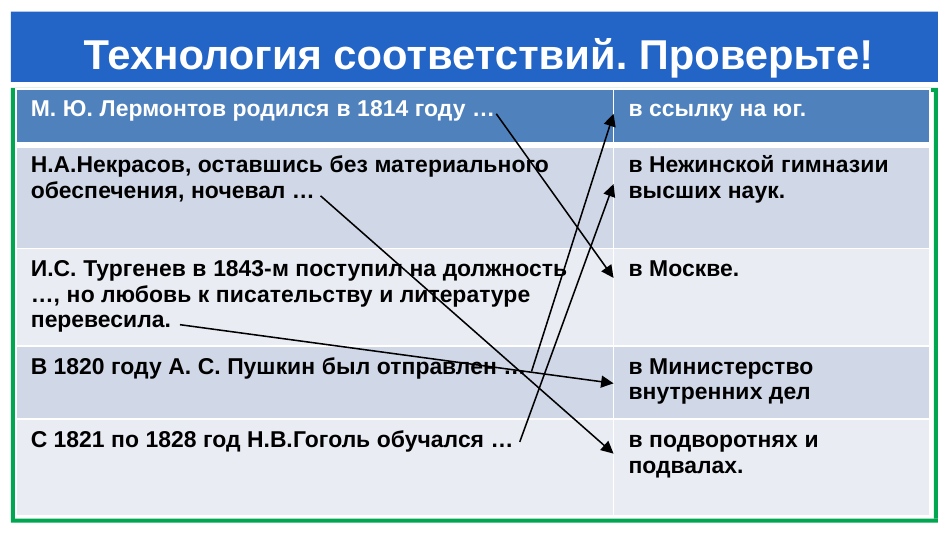

Технология соответствий. Проверьте!
| М. Ю. Лермонтов родился в 1814 году … | в ссылку на юг. |
| --- | --- |
| Н.А.Некрасов, оставшись без материального обеспечения, ночевал … | в Нежинской гимназии высших наук. |
| И.С. Тургенев в 1843-м поступил на должность …, но любовь к писательству и литературе перевесила. | в Москве. |
| В 1820 году А. С. Пушкин был отправлен … | в Министерство внутренних дел |
| С 1821 по 1828 год Н.В.Гоголь обучался … | в подворотнях и подвалах. |

| Главный член предложения, связанный с подлежащим по смыслу и грамматически. | Двусоставное. |
| --- | --- |
| Предложение, состоящее из одной грамматической основы. | Тире. |
| Субъект действия. | Сказуемое. |
| Предложение, состоящее из подлежащего и сказуемого. | Простое. |
| Знак препинания, который ставится между подлежащим и сказуемым, выраженными существительными в форме именительного падежа. | Подлежащее. |
| Главный член предложения, связанный с подлежащим по смыслу и грамматически. | Двусоставное. |
| --- | --- |
| Предложение, состоящее из одной грамматической основы. | Тире. |
| Субъект действия. | Сказуемое. |
| Предложение, состоящее из подлежащего и сказуемого. | Простое. |
| Знак препинания, который ставится между подлежащим и сказуемым, выраженными существительными в форме именительного падежа. | Подлежащее. |